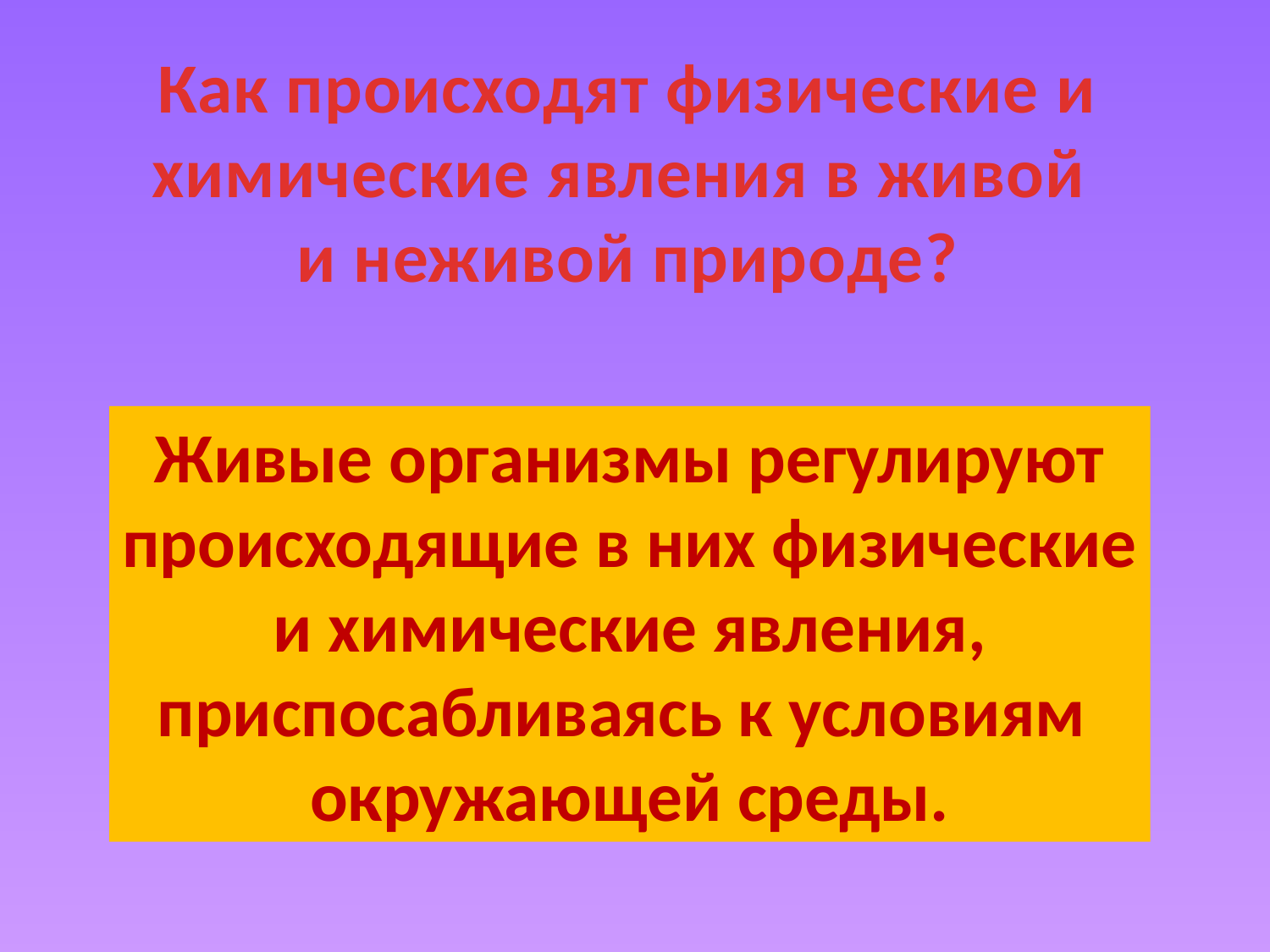

Как происходят физические и
химические явления в живой
и неживой природе?
Живые организмы регулируют
происходящие в них физические
и химические явления,
приспосабливаясь к условиям
окружающей среды.